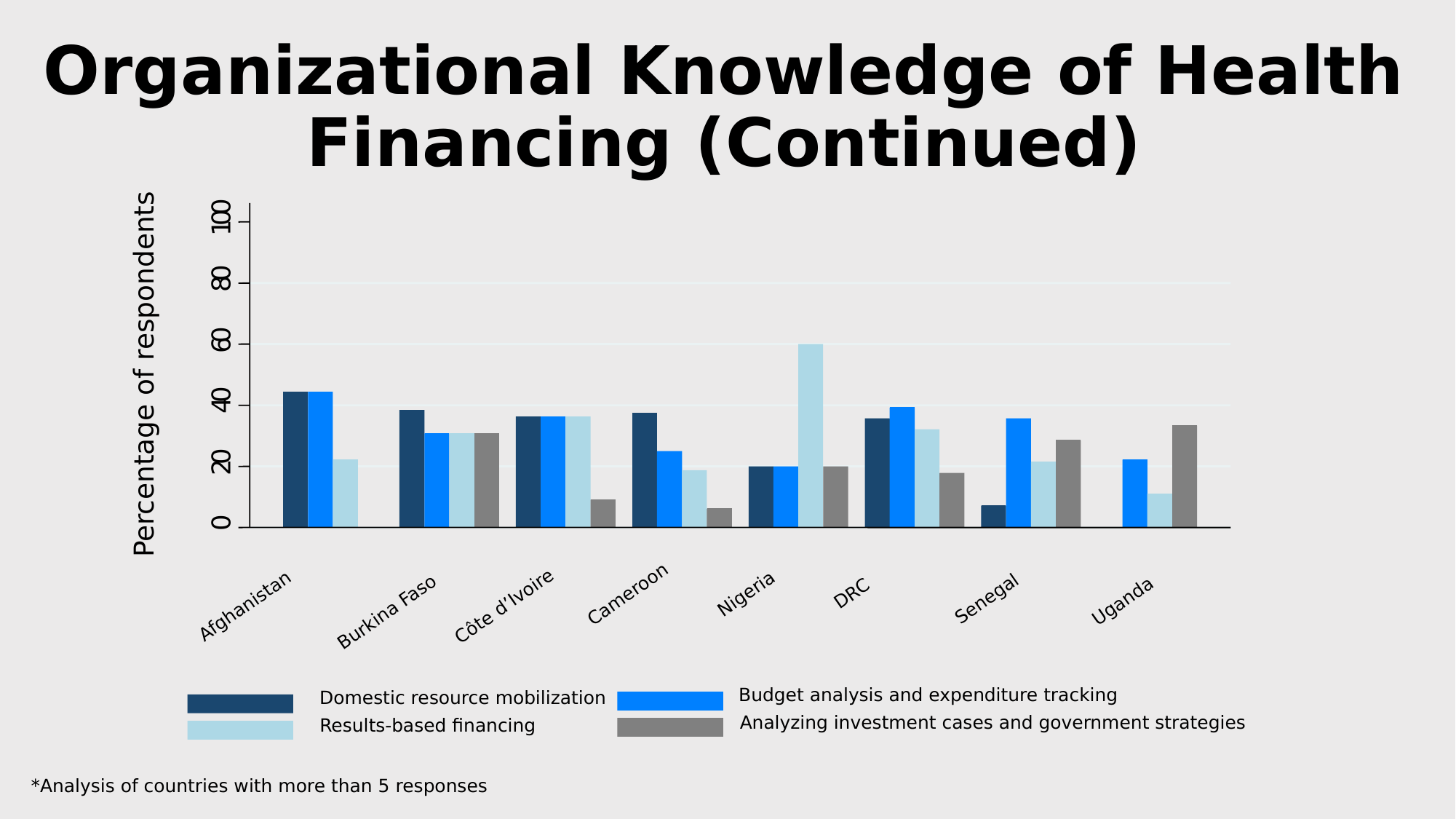

Organizational Knowledge of Health Financing (Continued)

0

0
1

0
8

0

6

0

4

0

2

0

Budget analysis and expenditure tracking
Domestic resource mobilization

Analyzing investment cases and government strategies
Results-based financing

Percentage of respondents
DRC
Nigeria
Senegal
Uganda
Cameroon
Côte d’Ivoire
Afghanistan
Burkina Faso
*Analysis of countries with more than 5 responses